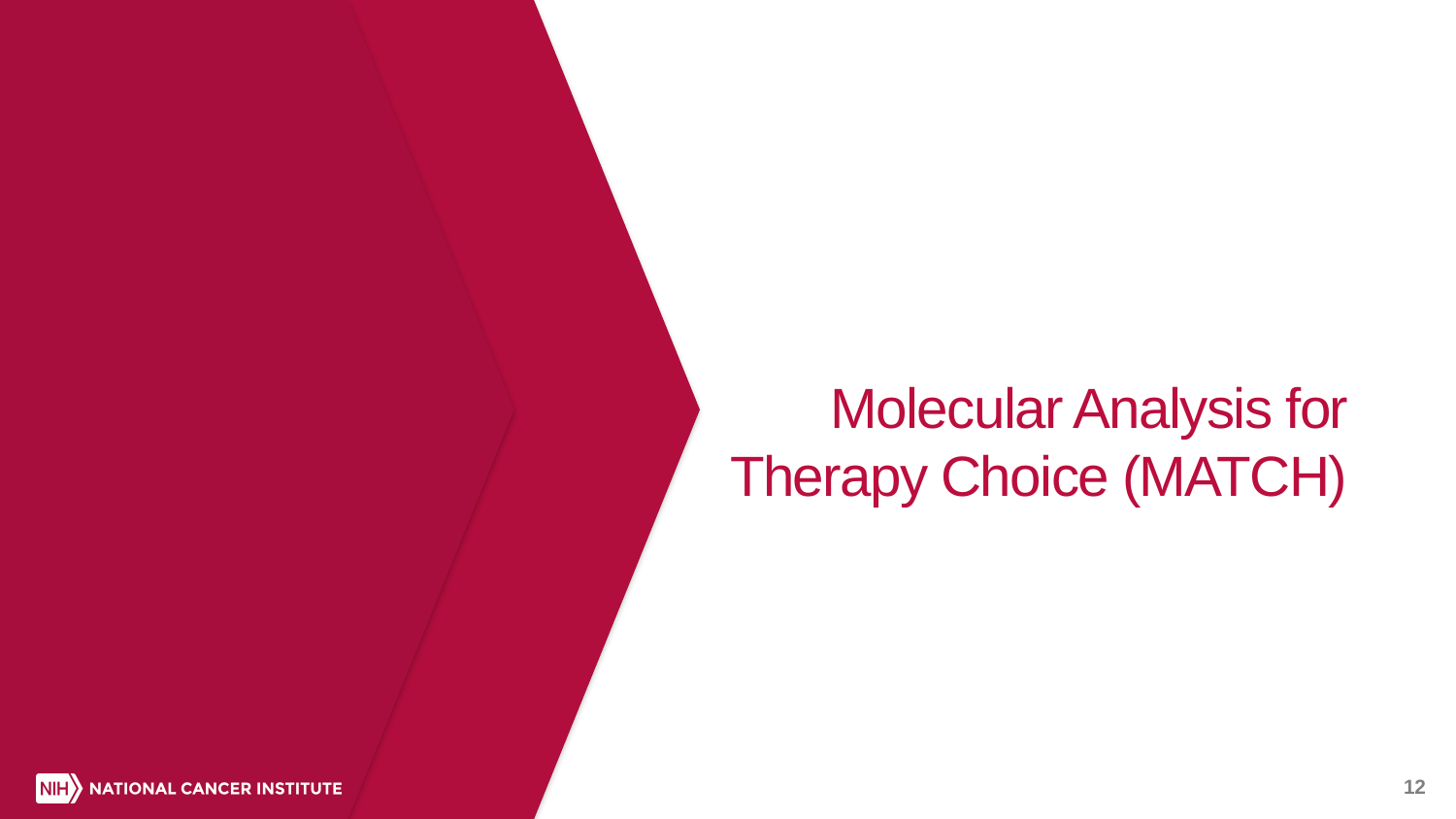

# Molecular Analysis for Therapy Choice (MATCH)